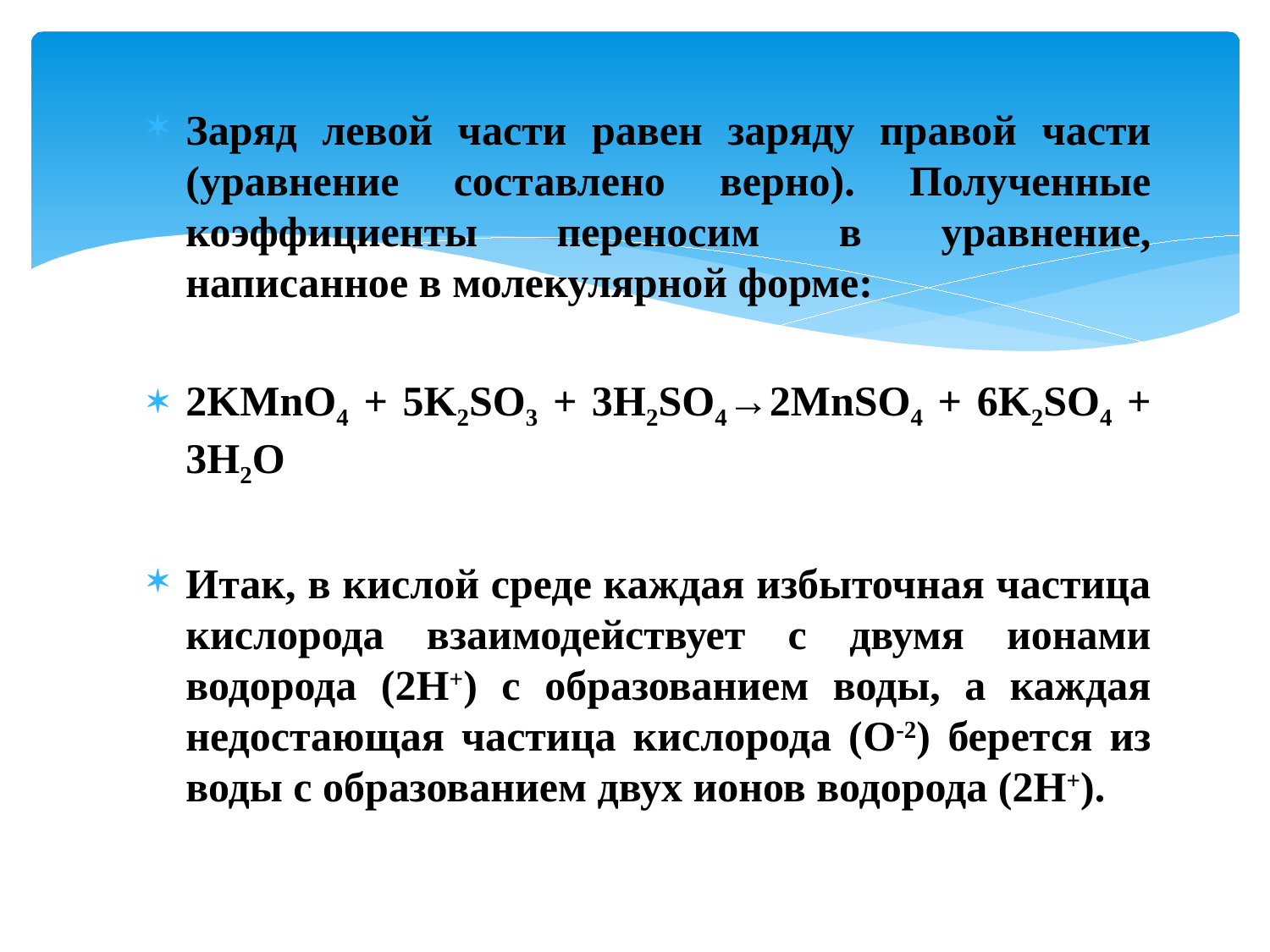

Заряд левой части равен заряду правой части (уравнение составлено верно). Полученные коэффициенты переносим в уравнение, написанное в молекулярной форме:

2KMnO4 + 5K2SO3 + 3H2SO4→2MnSO4 + 6K2SO4 + 3H2O

Итак, в кислой среде каждая избыточная частица кислорода взаимодействует с двумя ионами водорода (2H+) с образованием воды, а каждая недостающая частица кислорода (O-2) берется из воды с образованием двух ионов водорода (2H+).